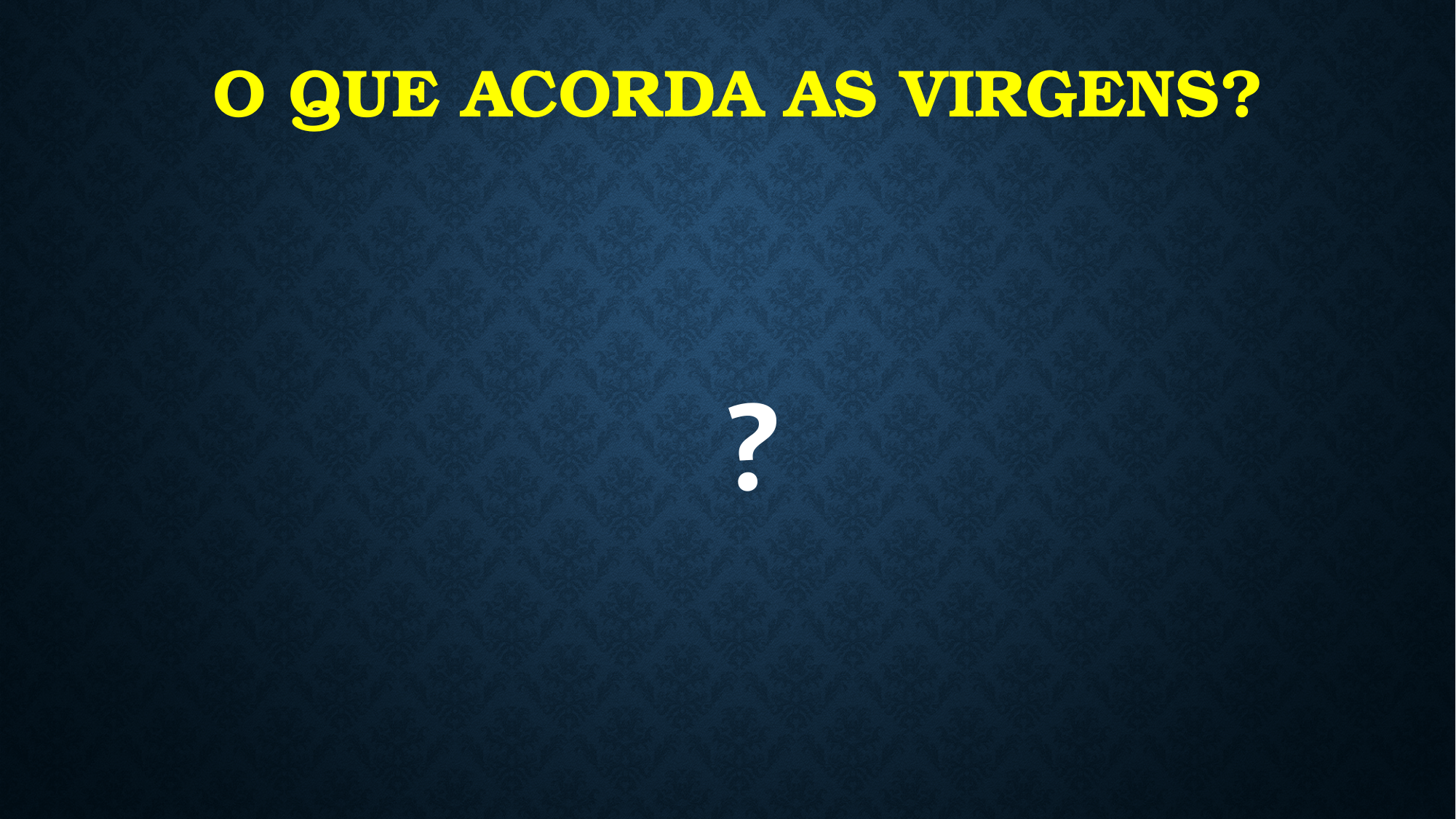

# O QUE ACORDA AS VIRGENS?

?